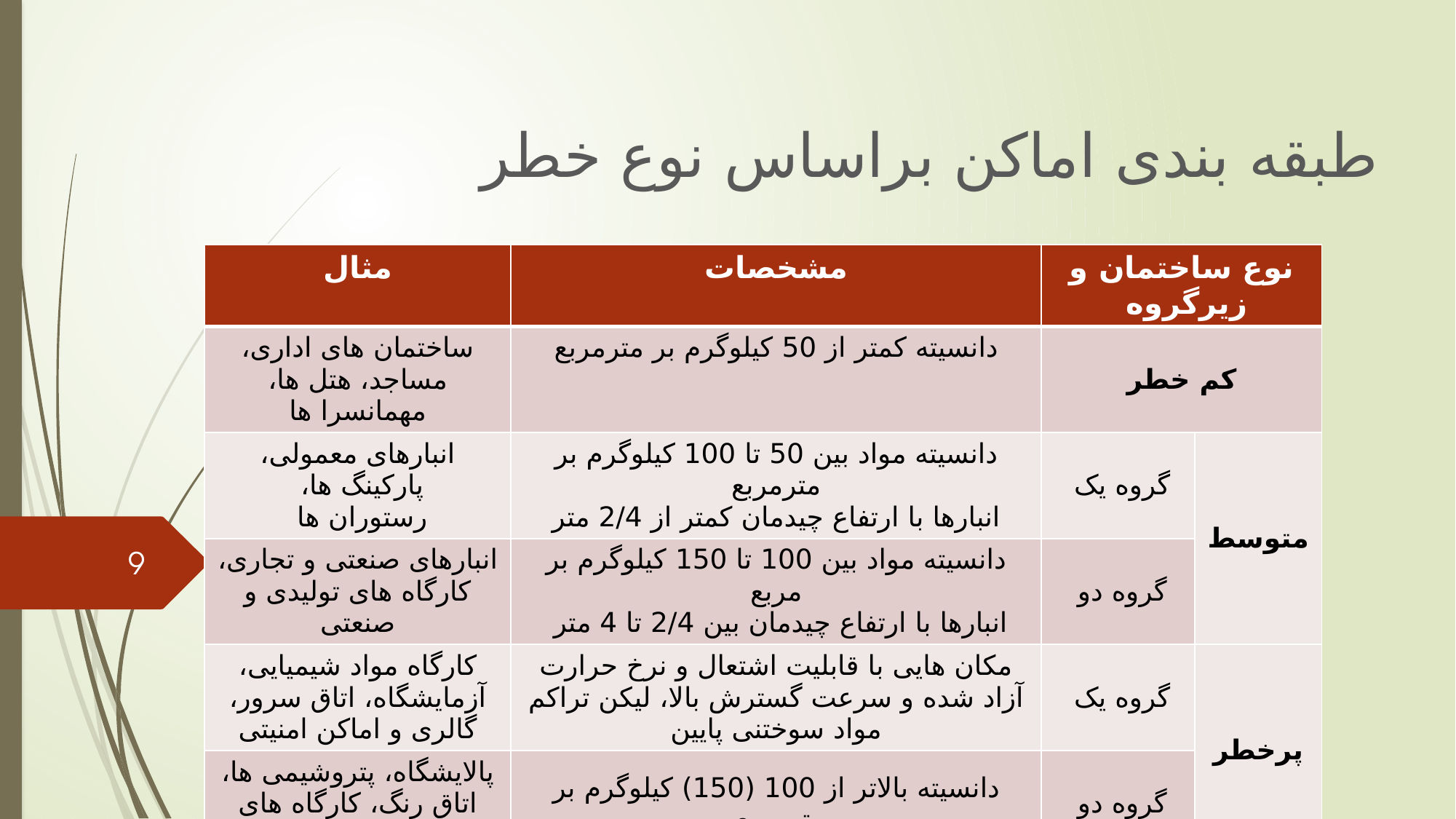

طبقه بندی اماکن براساس نوع خطر
| مثال | مشخصات | نوع ساختمان و زیرگروه |  |
| --- | --- | --- | --- |
| ساختمان های اداری، مساجد، هتل ها، مهمانسرا ها | دانسیته کمتر از 50 کیلوگرم بر مترمربع | کم خطر | A |
| انبارهای معمولی، پارکینگ ها، رستوران ها | دانسیته مواد بین 50 تا 100 کیلوگرم بر مترمربع انبارها با ارتفاع چیدمان کمتر از 2/4 متر | گروه یک | متوسط |
| انبارهای صنعتی و تجاری، کارگاه های تولیدی و صنعتی | دانسیته مواد بین 100 تا 150 کیلوگرم بر مربع انبارها با ارتفاع چیدمان بین 2/4 تا 4 متر | گروه دو | C |
| کارگاه مواد شیمیایی، آزمایشگاه، اتاق سرور، گالری و اماکن امنیتی | مکان هایی با قابلیت اشتعال و نرخ حرارت آزاد شده و سرعت گسترش بالا، لیکن تراکم مواد سوختنی پایین | گروه یک | پرخطر |
| پالایشگاه، پتروشیمی ها، اتاق رنگ، کارگاه های تولید مواد انفجاری | دانسیته بالاتر از 100 (150) کیلوگرم بر مترمربع | گروه دو | E |
9